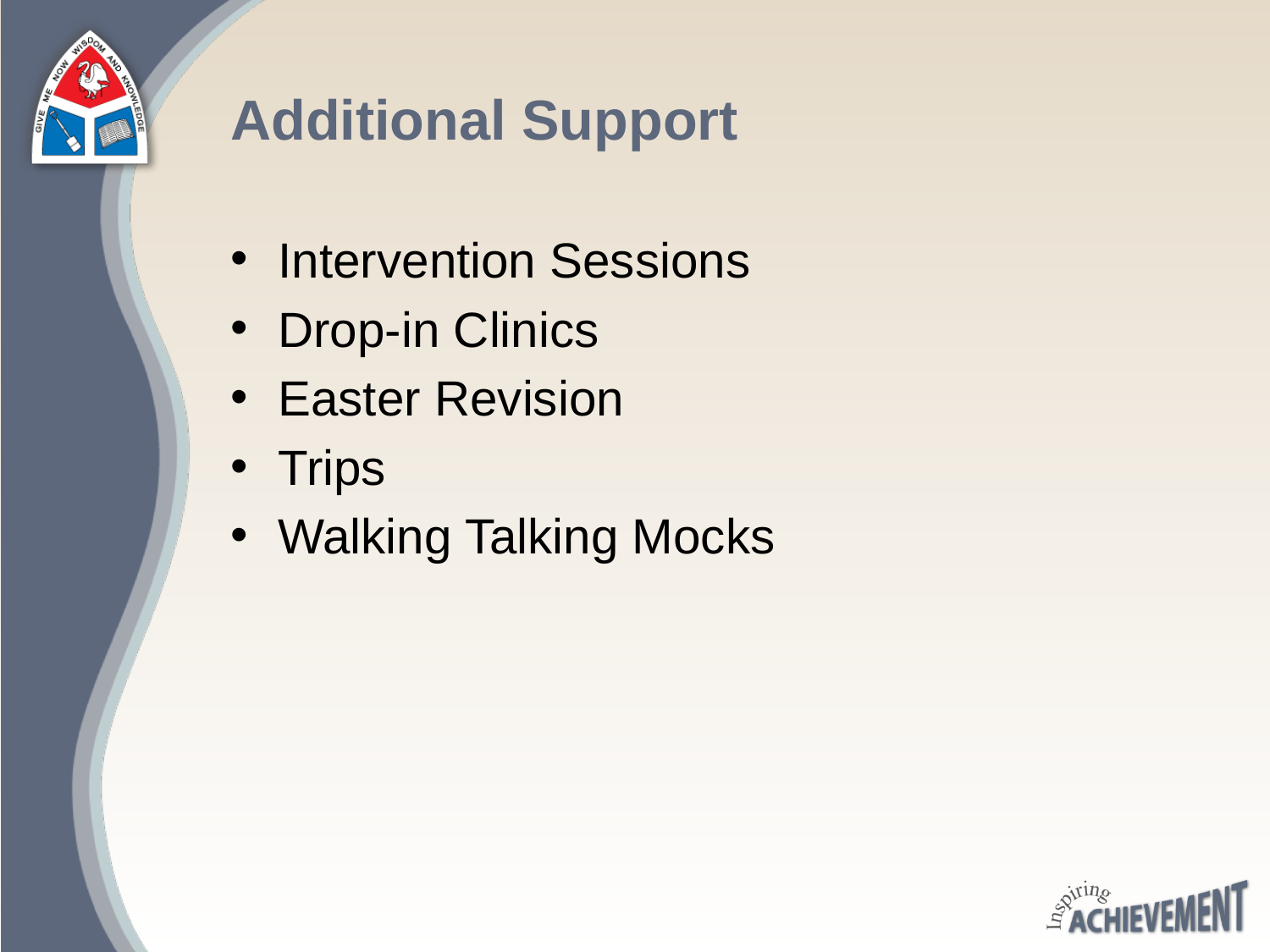

# Additional Support
Intervention Sessions
Drop-in Clinics
Easter Revision
Trips
Walking Talking Mocks